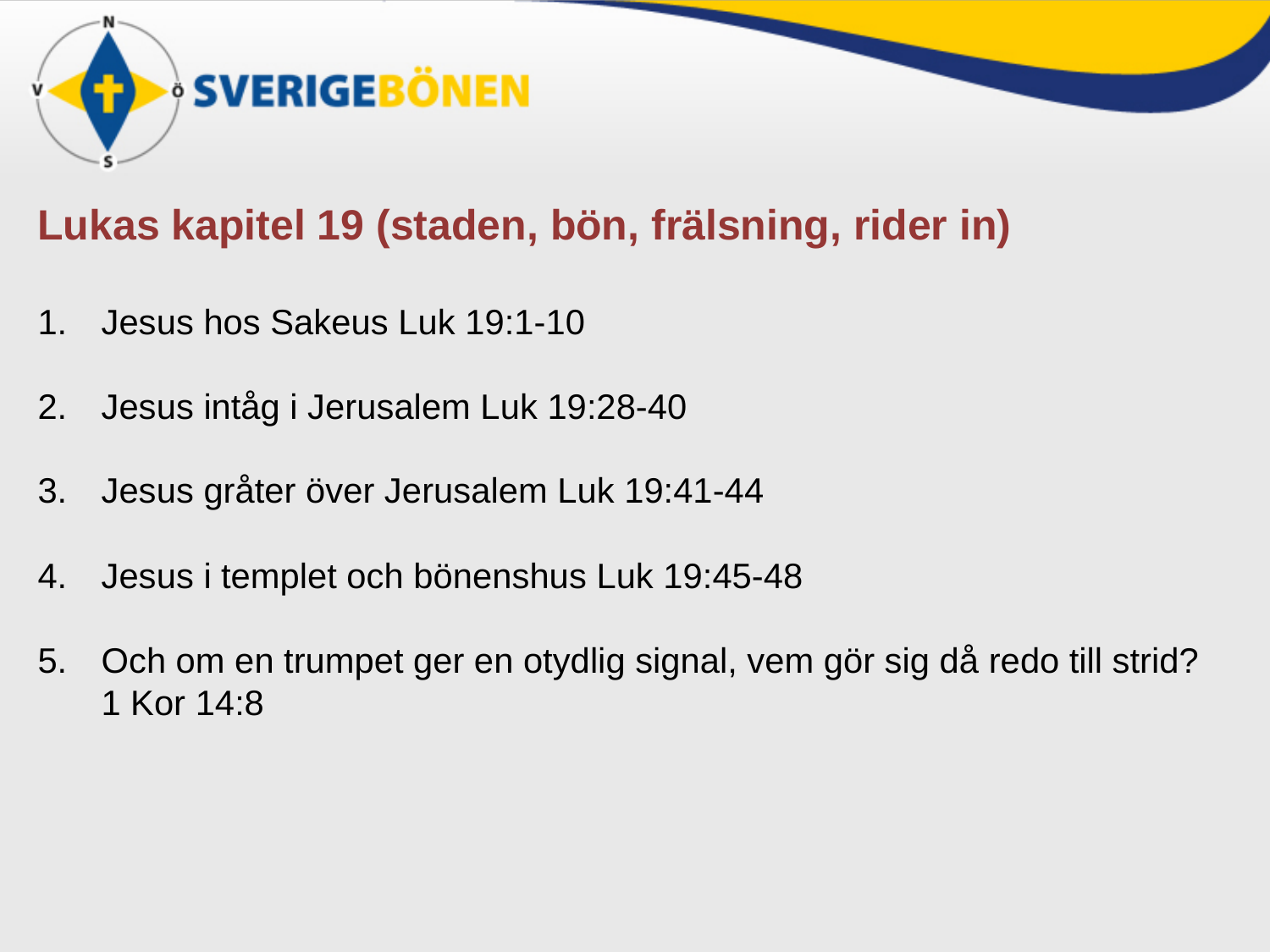

#
Lukas kapitel 19 (staden, bön, frälsning, rider in)

Jesus hos Sakeus Luk 19:1-10

Jesus intåg i Jerusalem Luk 19:28-40

Jesus gråter över Jerusalem Luk 19:41-44

Jesus i templet och bönenshus Luk 19:45-48

Och om en trumpet ger en otydlig signal, vem gör sig då redo till strid?      1 Kor 14:8